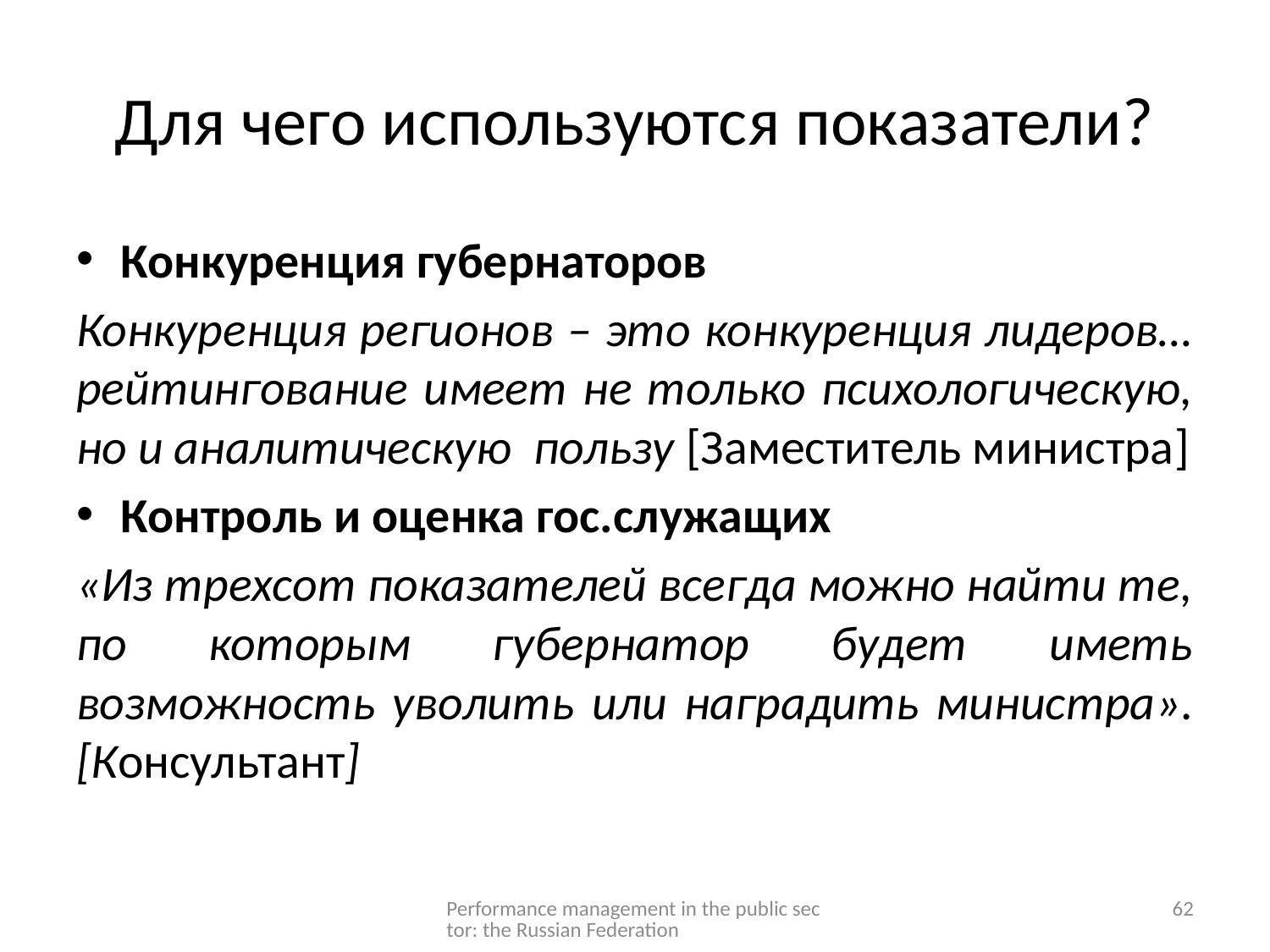

# Для чего используются показатели?
Конкуренция губернаторов
Конкуренция регионов – это конкуренция лидеров… рейтингование имеет не только психологическую, но и аналитическую  пользу [Заместитель министра]
Контроль и оценка гос.служащих
«Из трехсот показателей всегда можно найти те, по которым губернатор будет иметь возможность уволить или наградить министра». [Консультант]

Performance management in the public sector: the Russian Federation
62